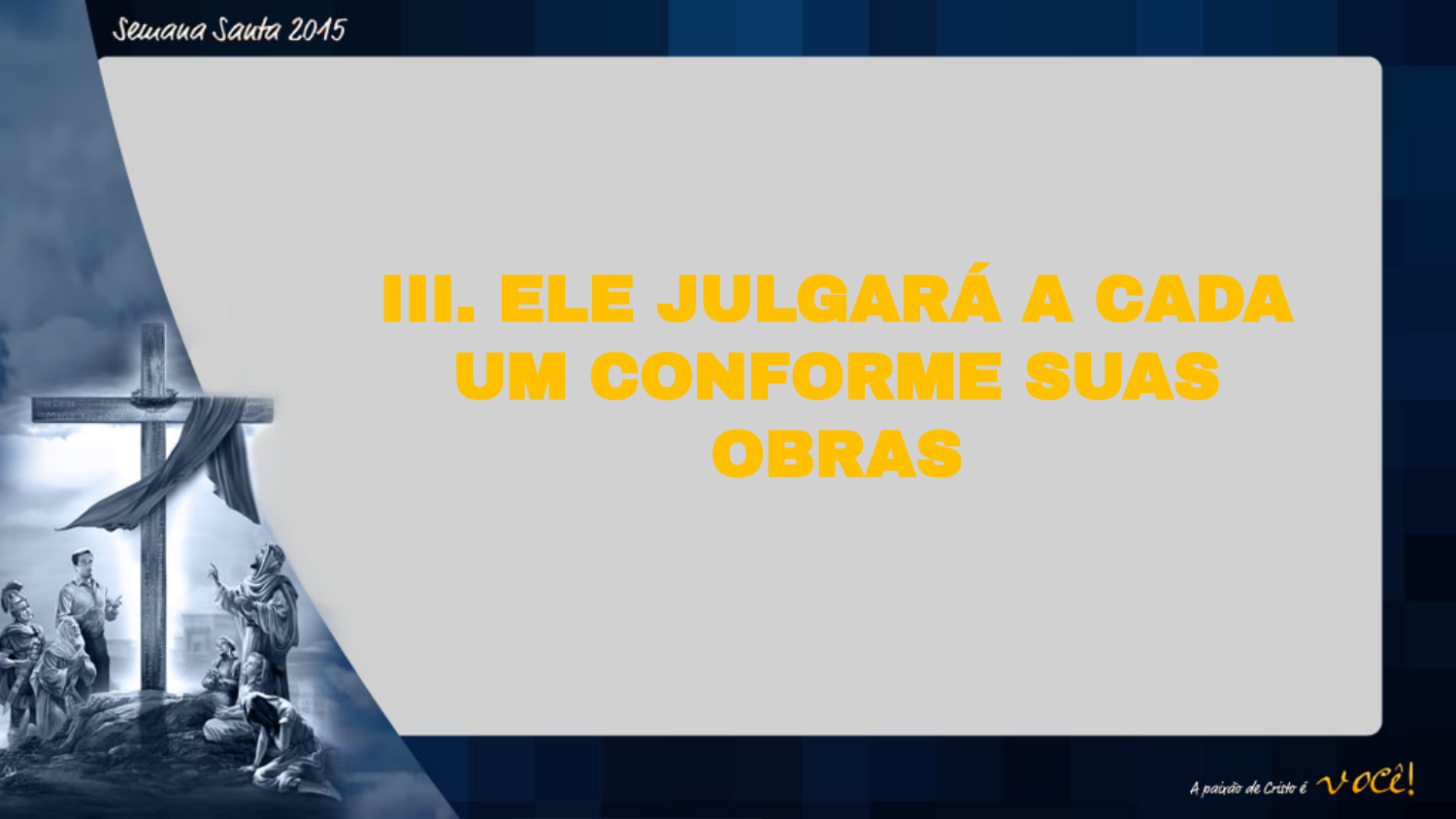

III. ELE JULGARÁ A CADA UM CONFORME SUAS OBRAS